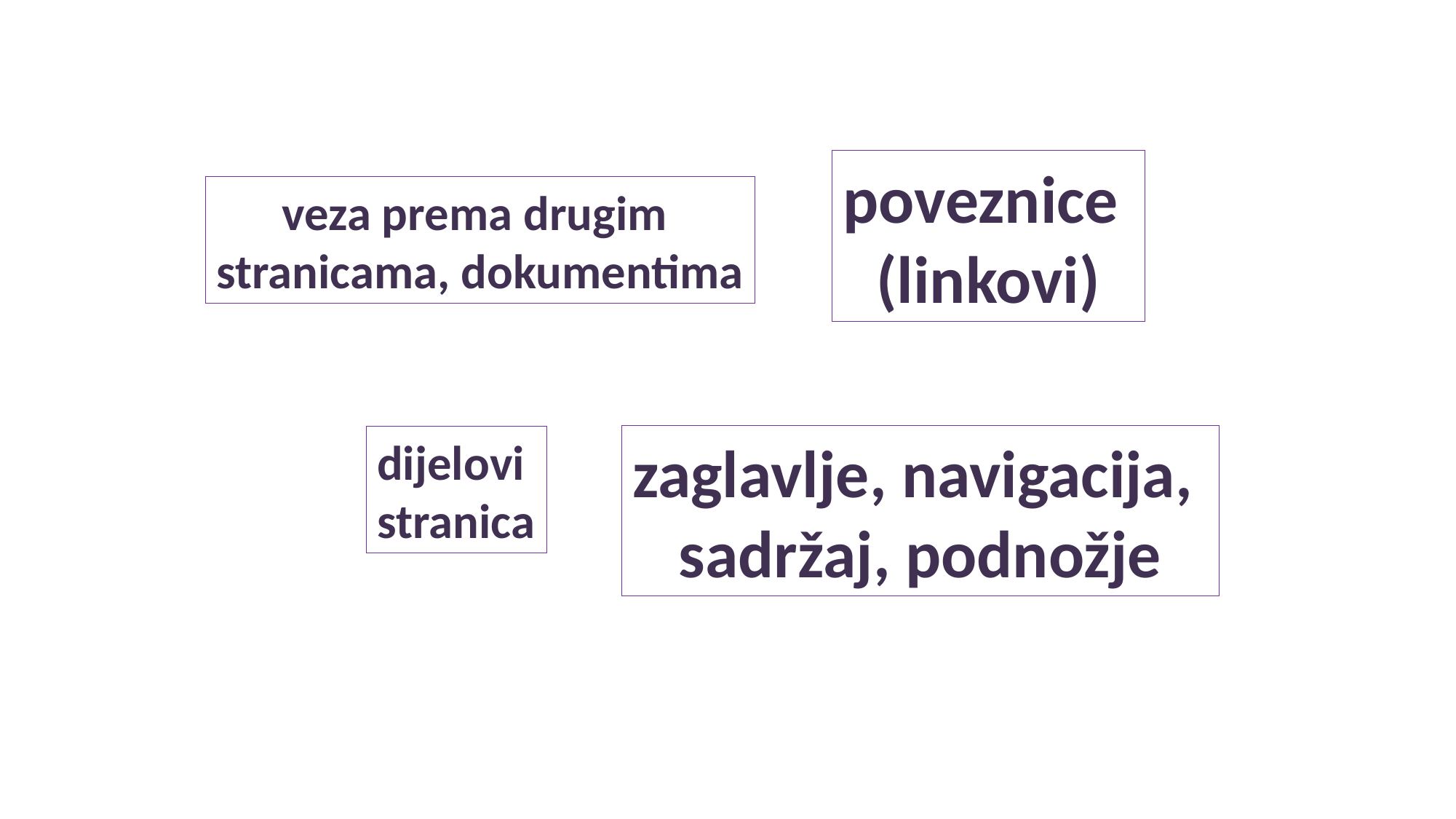

poveznice
(linkovi)
veza prema drugim
stranicama, dokumentima
zaglavlje, navigacija,
sadržaj, podnožje
dijelovi
stranica